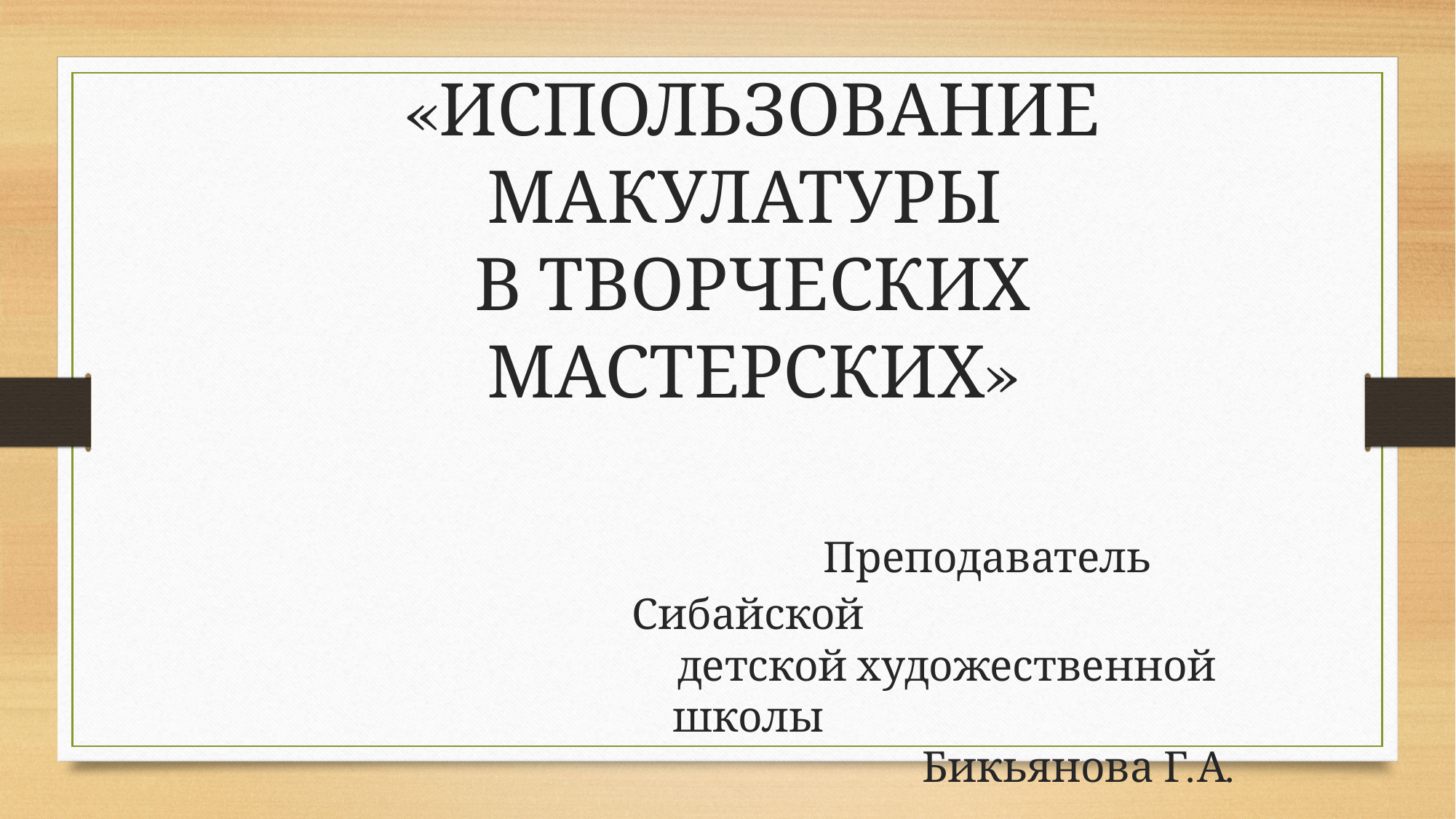

«Использование макулатуры
в творческих мастерских»
                             преподаватель Сибайской
                                         детской художественной школы
                                                                     Бикьянова Г.А.